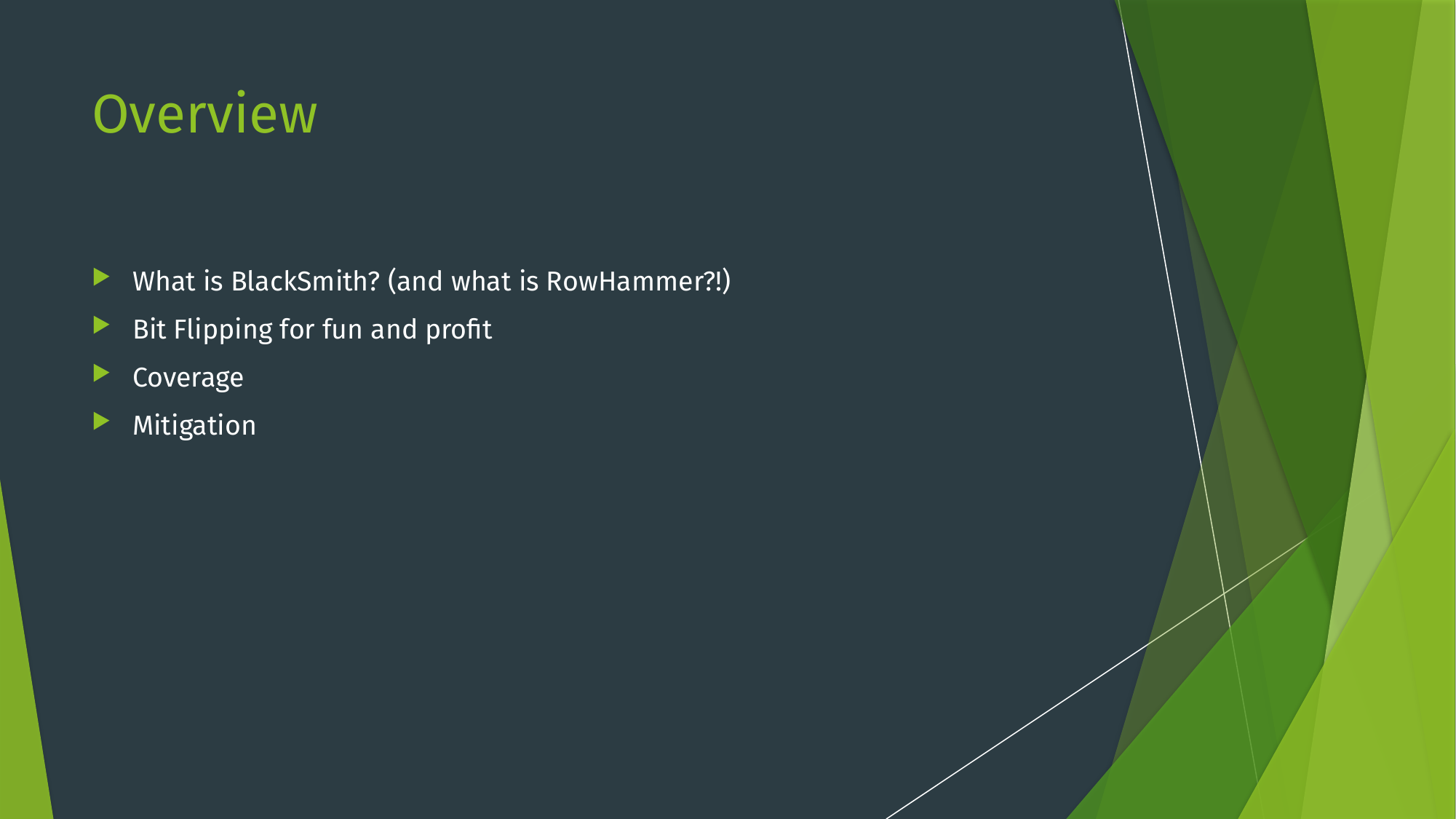

# Overview
What is BlackSmith? (and what is RowHammer?!)
Bit Flipping for fun and profit
Coverage
Mitigation